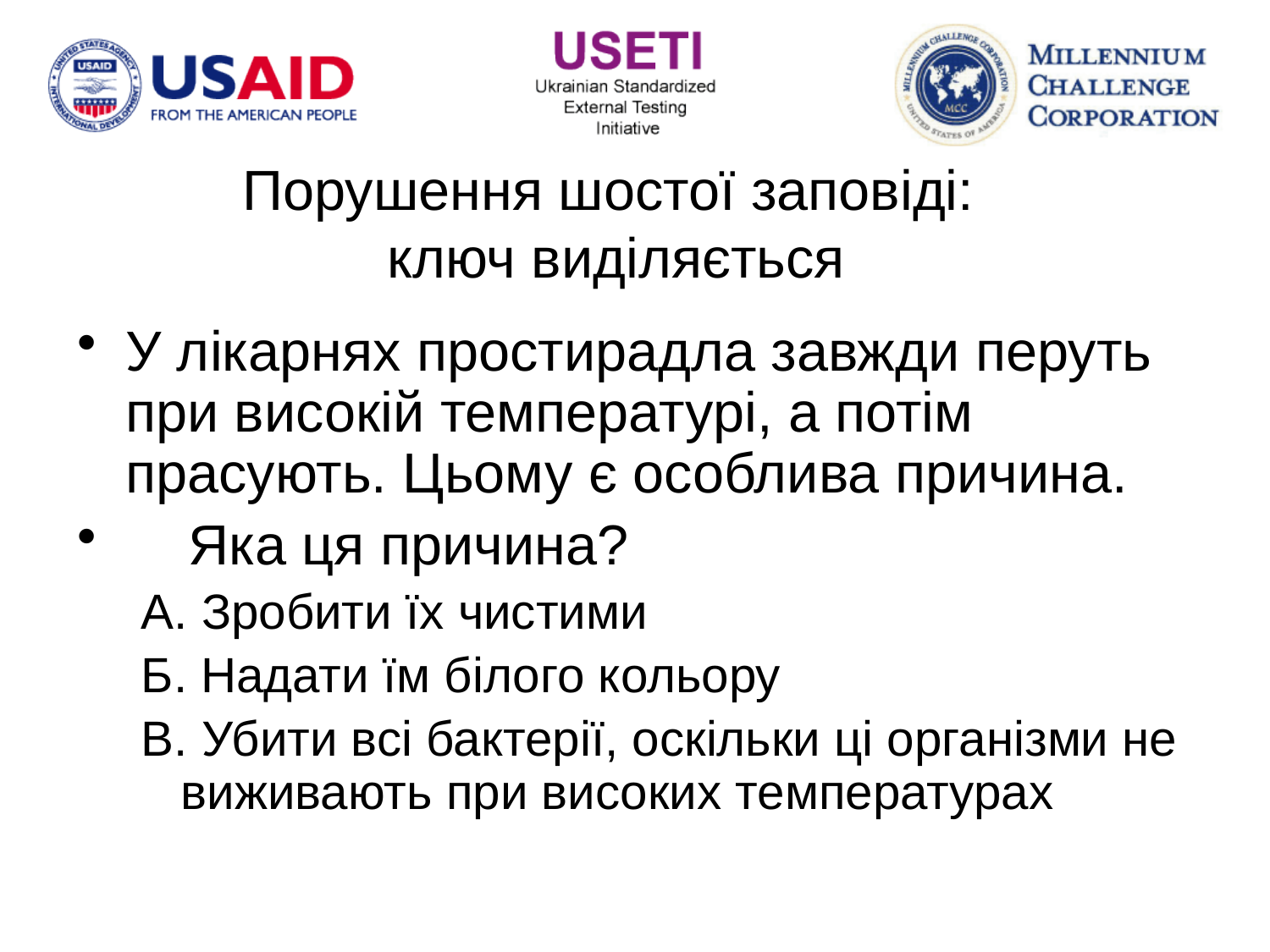

# Порушення шостої заповіді: ключ виділяється
У лікарнях простирадла завжди перуть при високій температурі, а потім прасують. Цьому є особлива причина.
    Яка ця причина?
А. Зробити їх чистими
Б. Надати їм білого кольoру
В. Убити всі бактерії, оскільки ці організми не виживають при високих температурах